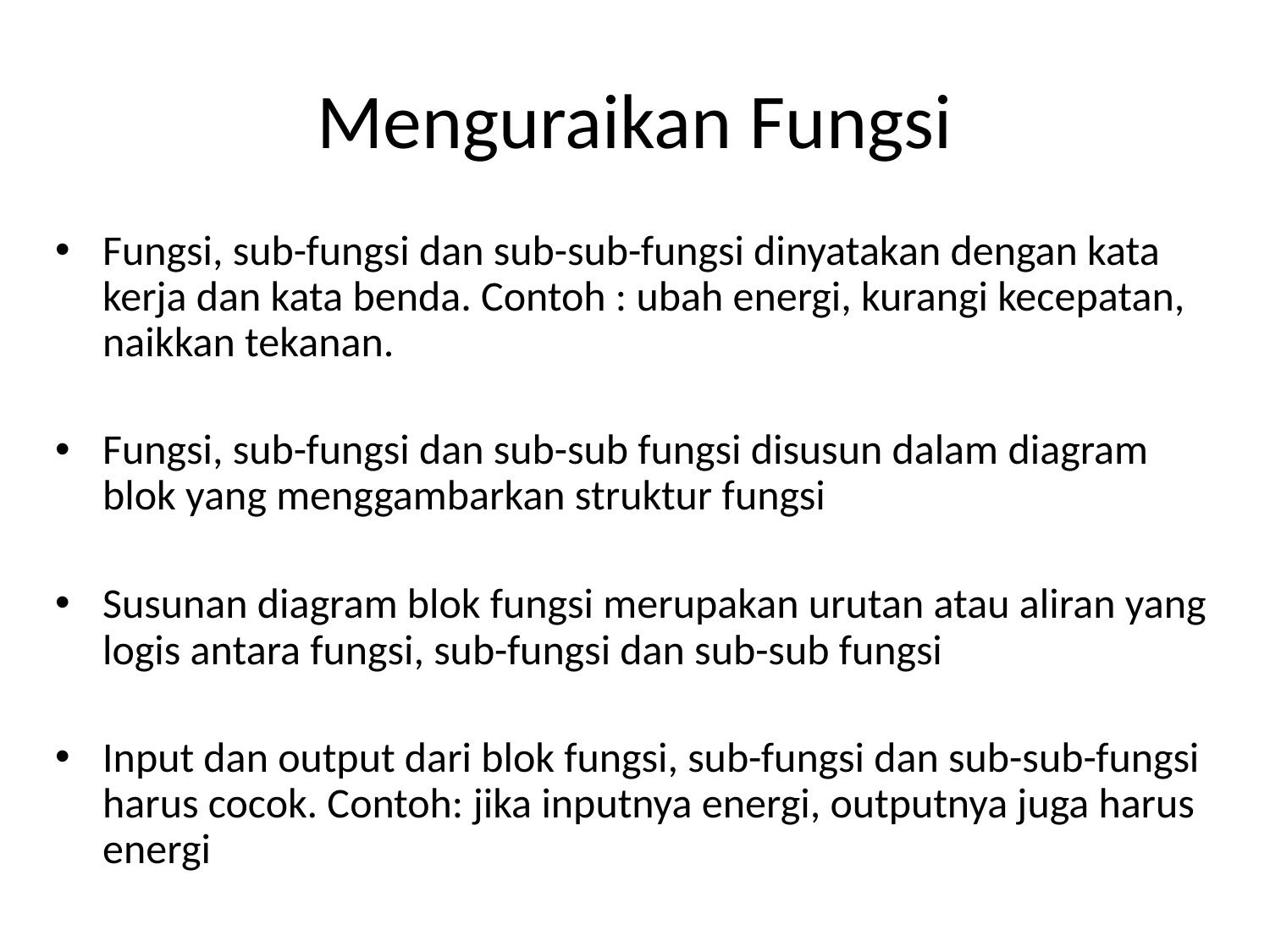

# Menguraikan Fungsi
Fungsi, sub-fungsi dan sub-sub-fungsi dinyatakan dengan kata kerja dan kata benda. Contoh : ubah energi, kurangi kecepatan, naikkan tekanan.

Fungsi, sub-fungsi dan sub-sub fungsi disusun dalam diagram blok yang menggambarkan struktur fungsi

Susunan diagram blok fungsi merupakan urutan atau aliran yang logis antara fungsi, sub-fungsi dan sub-sub fungsi

Input dan output dari blok fungsi, sub-fungsi dan sub-sub-fungsi harus cocok. Contoh: jika inputnya energi, outputnya juga harus energi